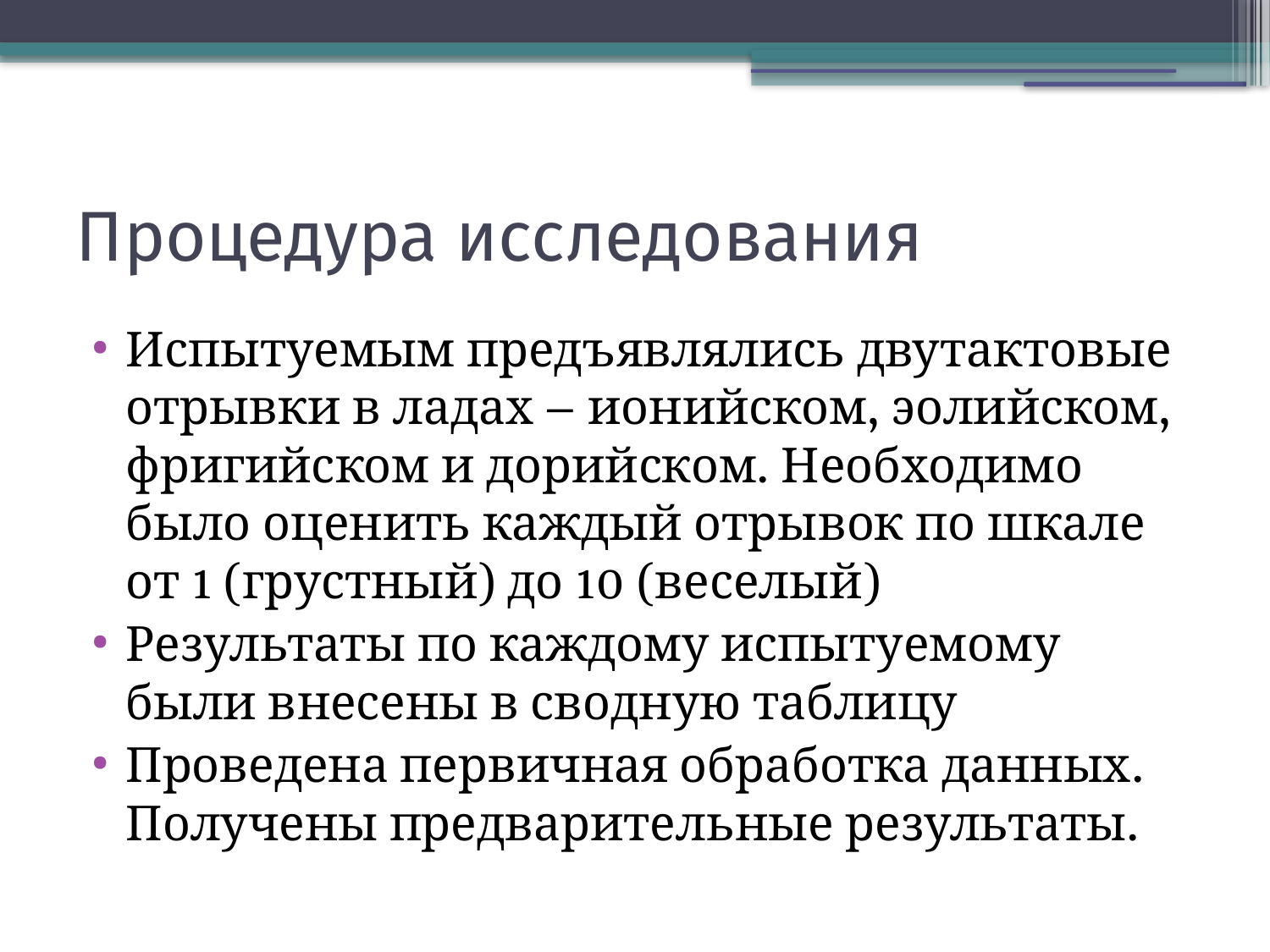

Процедура исследования
Испытуемым предъявлялись двутактовые отрывки в ладах – ионийском, эолийском, фригийском и дорийском. Необходимо было оценить каждый отрывок по шкале от 1 (грустный) до 10 (веселый)
Результаты по каждому испытуемому были внесены в сводную таблицу
Проведена первичная обработка данных. Получены предварительные результаты.